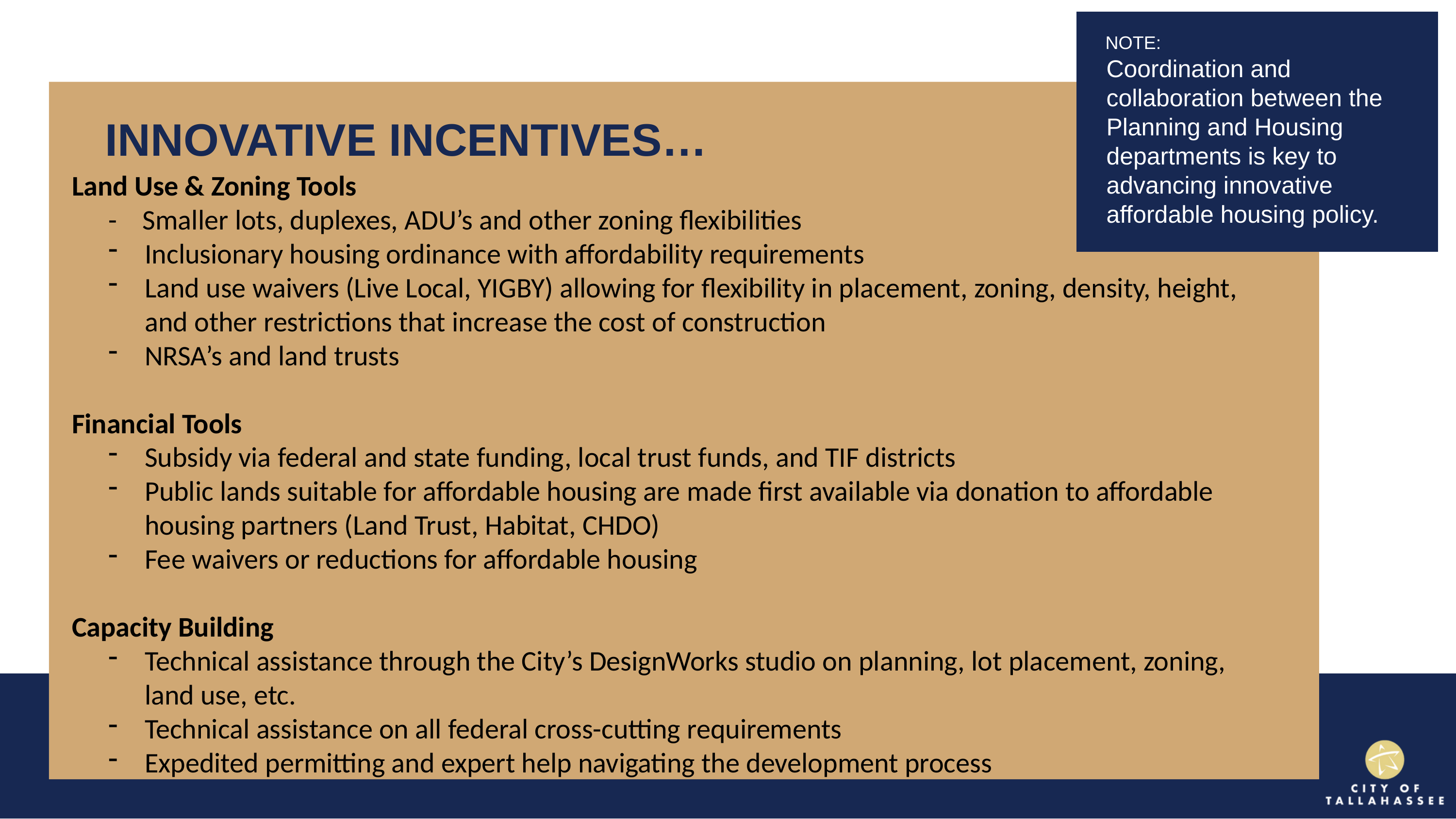

NOTE:
Coordination and collaboration between the Planning and Housing departments is key to advancing innovative affordable housing policy.

INNOVATIVE INCENTIVES…

Land Use & Zoning Tools
-    Smaller lots, duplexes, ADU’s and other zoning flexibilities
Inclusionary housing ordinance with affordability requirements
Land use waivers (Live Local, YIGBY) allowing for flexibility in placement, zoning, density, height, and other restrictions that increase the cost of construction
NRSA’s and land trusts

Financial Tools
Subsidy via federal and state funding, local trust funds, and TIF districts
Public lands suitable for affordable housing are made first available via donation to affordable housing partners (Land Trust, Habitat, CHDO)
Fee waivers or reductions for affordable housing

Capacity Building
Technical assistance through the City’s DesignWorks studio on planning, lot placement, zoning, land use, etc.
Technical assistance on all federal cross-cutting requirements
Expedited permitting and expert help navigating the development process